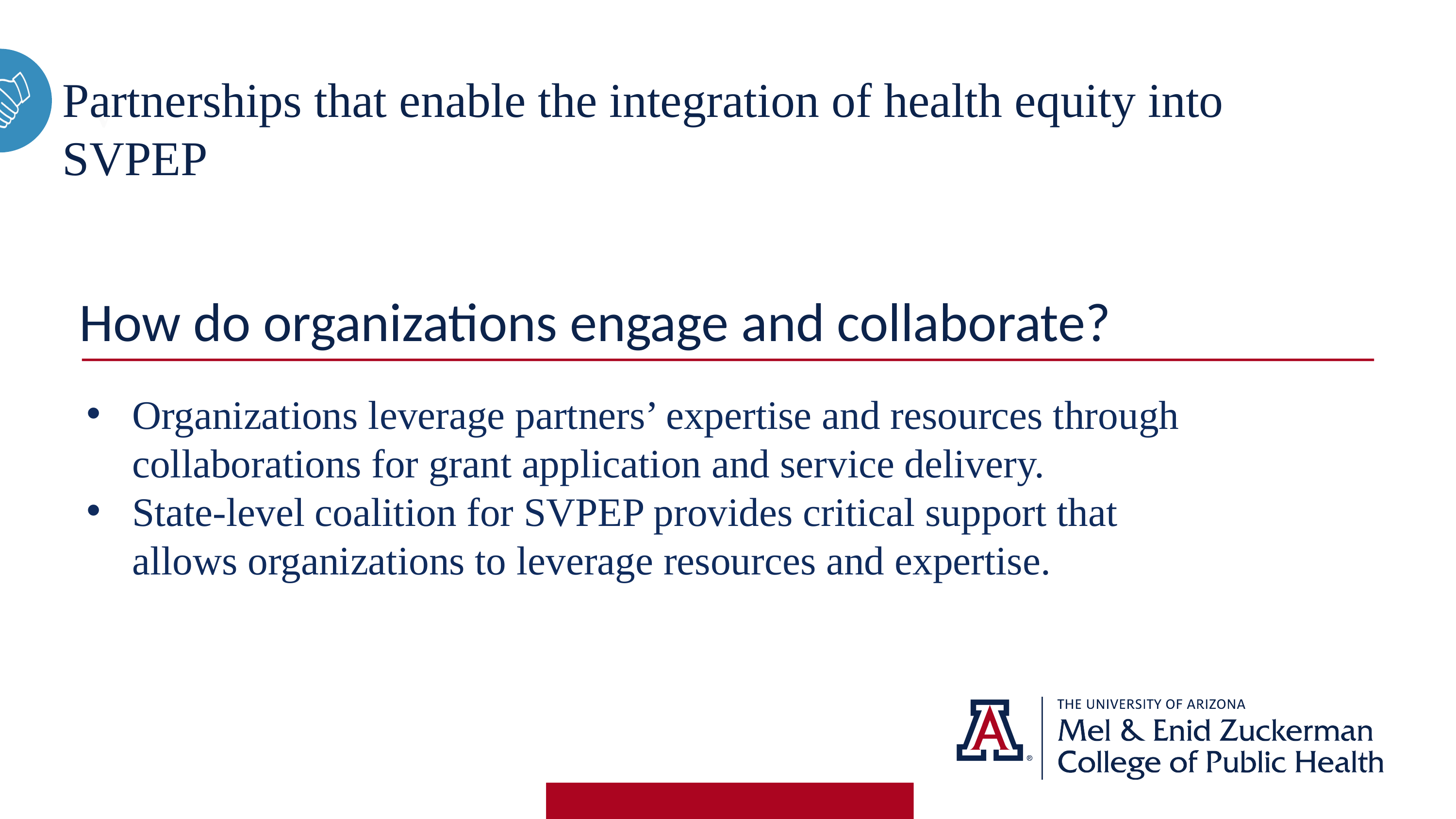

Partnerships that enable the integration of health equity into SVPEP

V
How do organizations engage and collaborate?
Organizations leverage partners’ expertise and resources through collaborations for grant application and service delivery.
State-level coalition for SVPEP provides critical support that allows organizations to leverage resources and expertise.